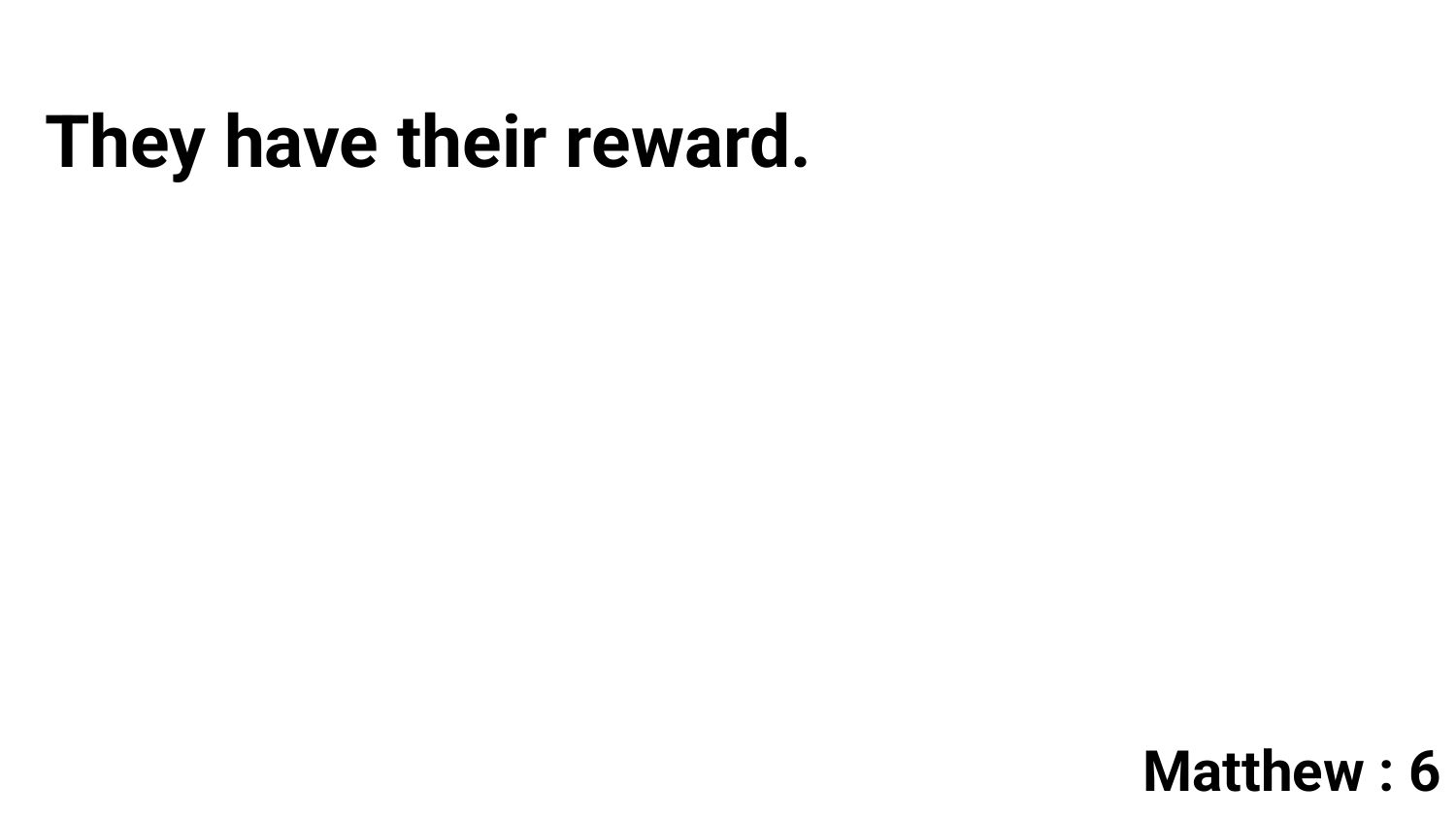

They have their reward.
Matthew : 6